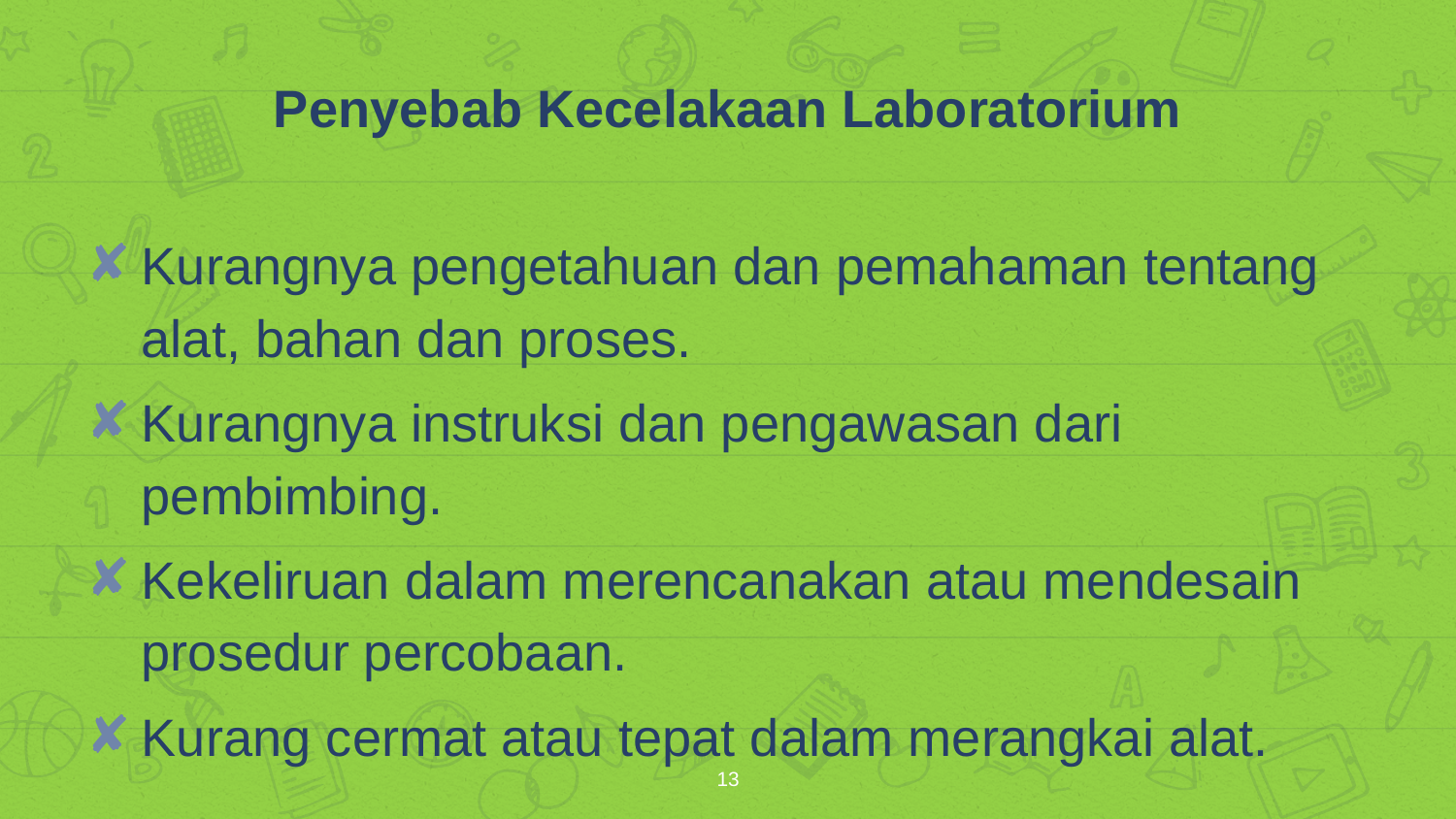

Penyebab Kecelakaan Laboratorium

Kurangnya pengetahuan dan pemahaman tentang alat, bahan dan proses.
Kurangnya instruksi dan pengawasan dari pembimbing.
Kekeliruan dalam merencanakan atau mendesain prosedur percobaan.
Kurang cermat atau tepat dalam merangkai alat.
13